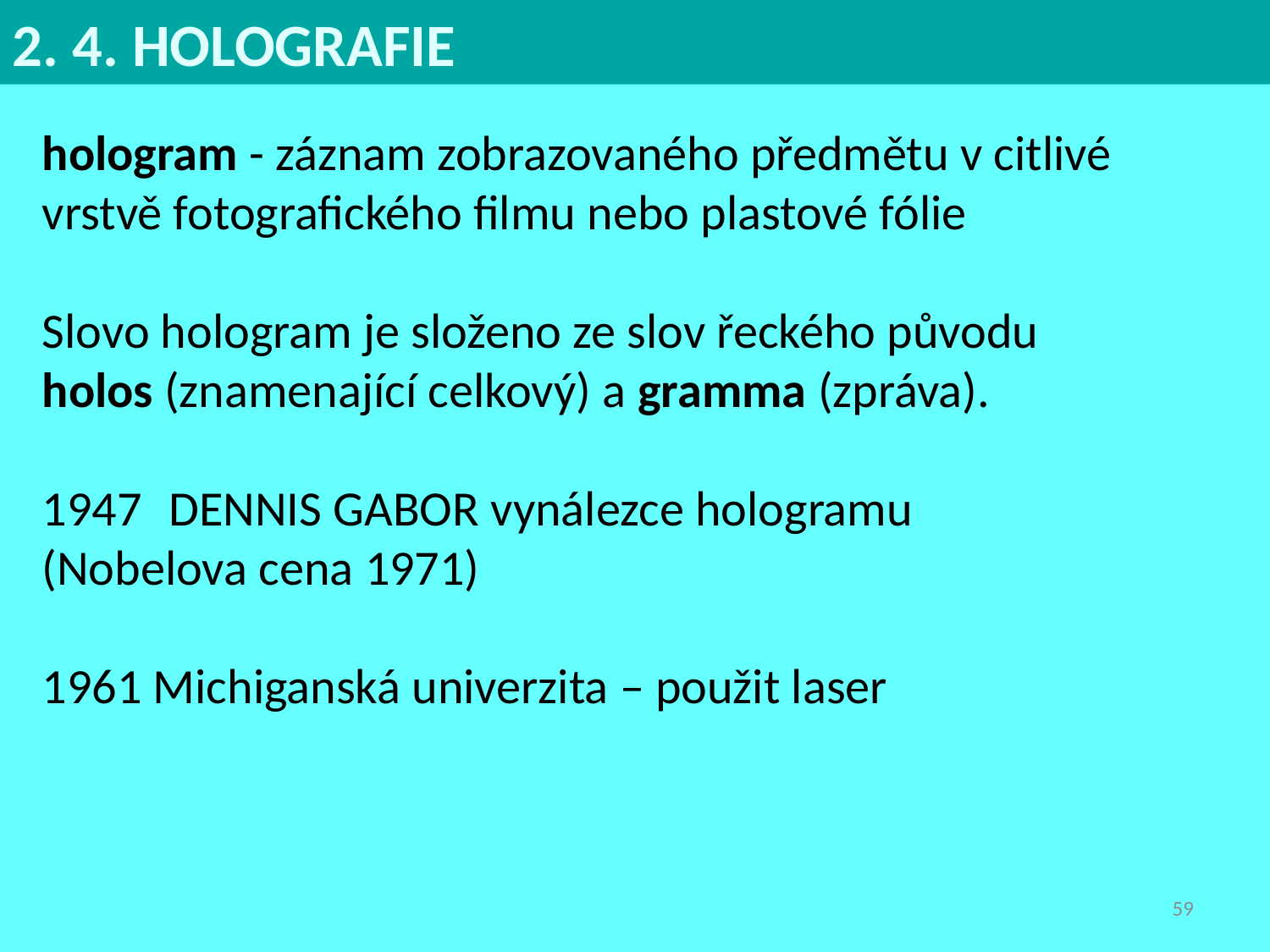

2. 4. HOLOGRAFIE
hologram - záznam zobrazovaného předmětu v citlivé vrstvě fotografického filmu nebo plastové fólie

Slovo hologram je složeno ze slov řeckého původu
holos (znamenající celkový) a gramma (zpráva).

1947 	DENNIS GABOR vynálezce hologramu
(Nobelova cena 1971)
1961 Michiganská univerzita – použit laser

59